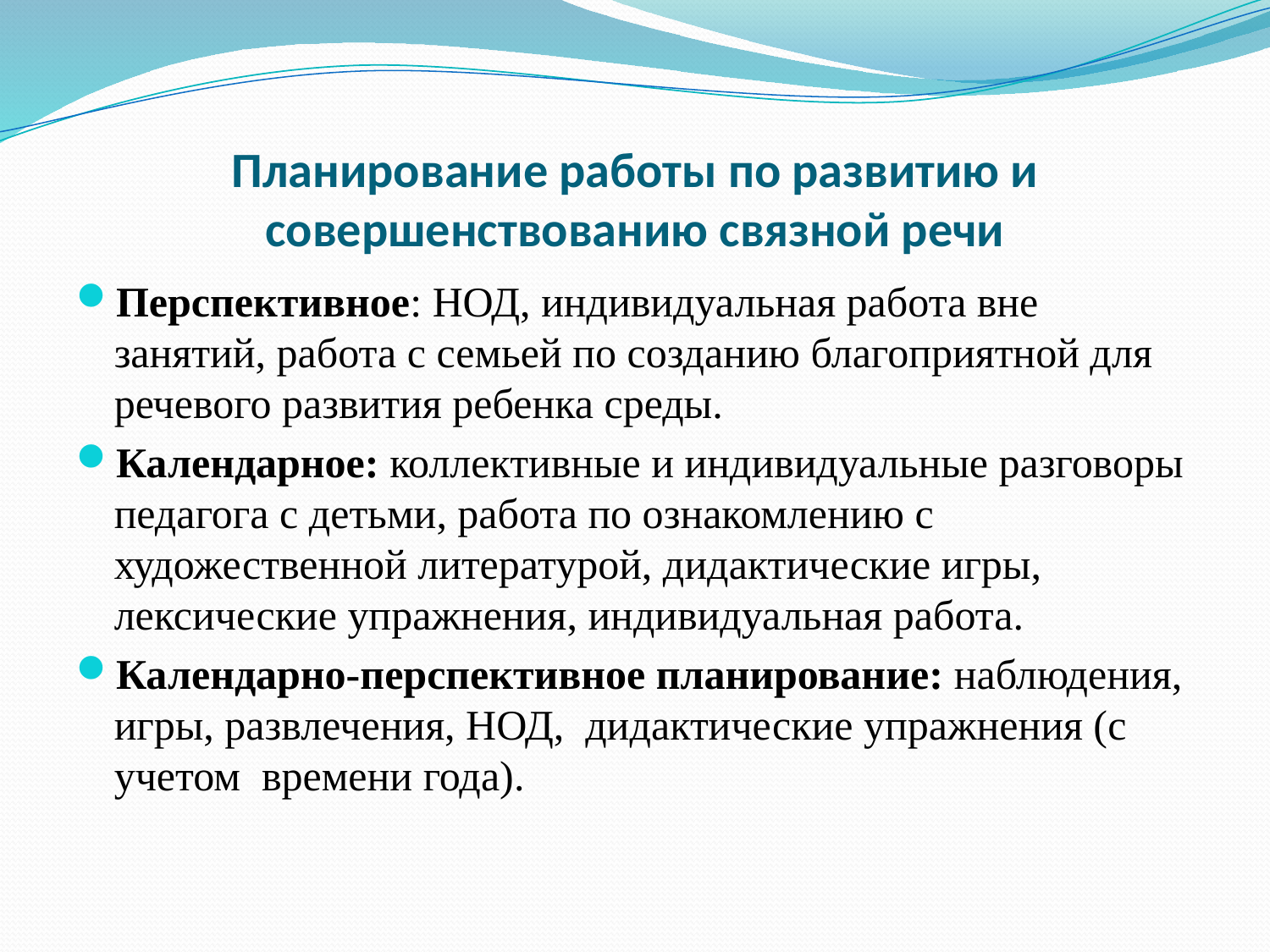

# Планирование работы по развитию и совершенствованию связной речи
Перспективное: НОД, индивидуальная работа вне занятий, работа с семьей по созданию благоприятной для речевого развития ребенка среды.
Календарное: коллективные и индивидуальные разговоры педагога с детьми, работа по ознакомлению с художественной литературой, дидактические игры, лексические упражнения, индивидуальная работа.
Календарно-перспективное планирование: наблюдения, игры, развлечения, НОД,  дидактические упражнения (с учетом  времени года).